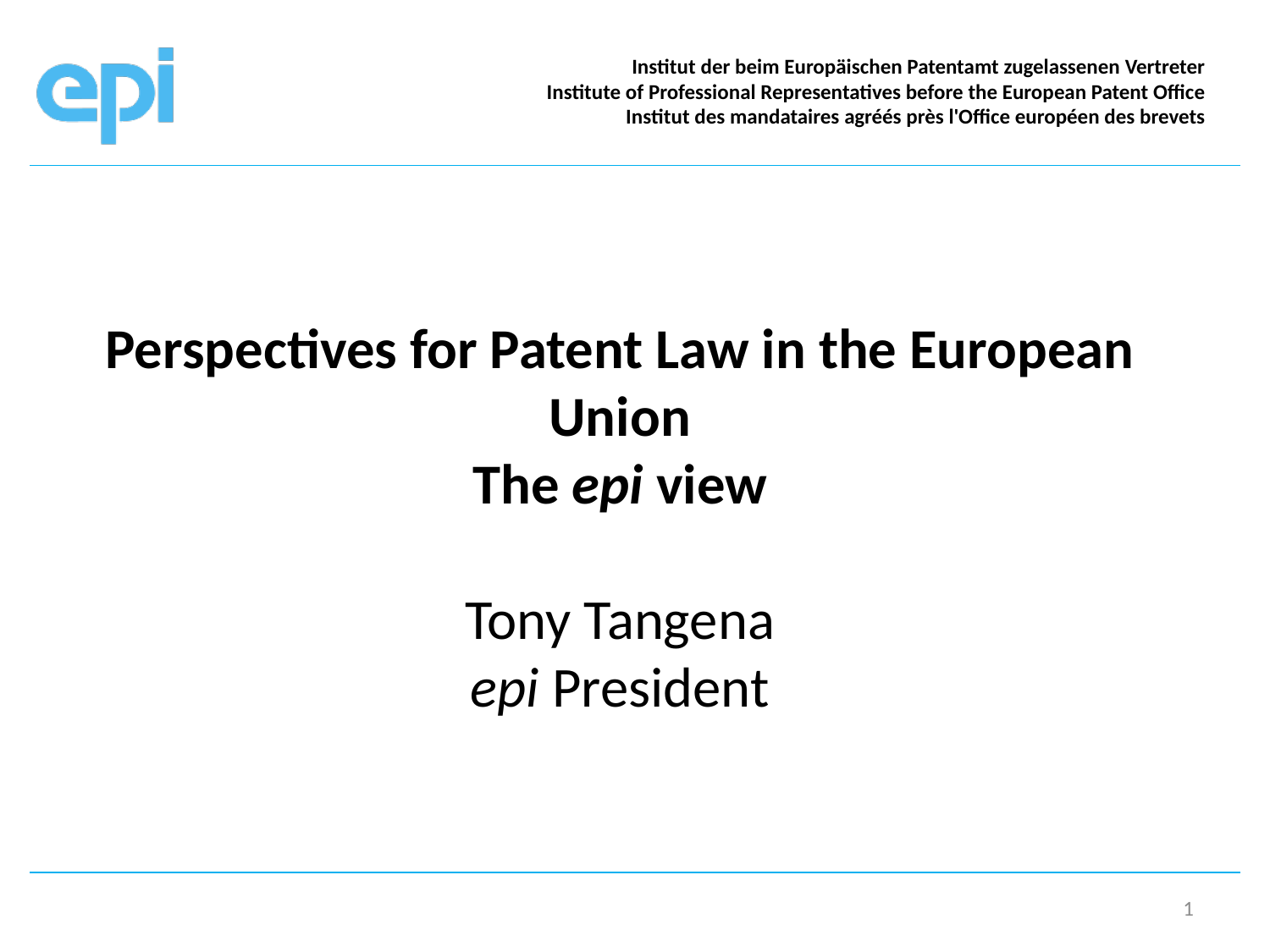

Institut der beim Europäischen Patentamt zugelassenen Vertreter
Institute of Professional Representatives before the European Patent Office
Institut des mandataires agréés près l'Office européen des brevets

Perspectives for Patent Law in the European Union
The epi view

Tony Tangena
epi President
1